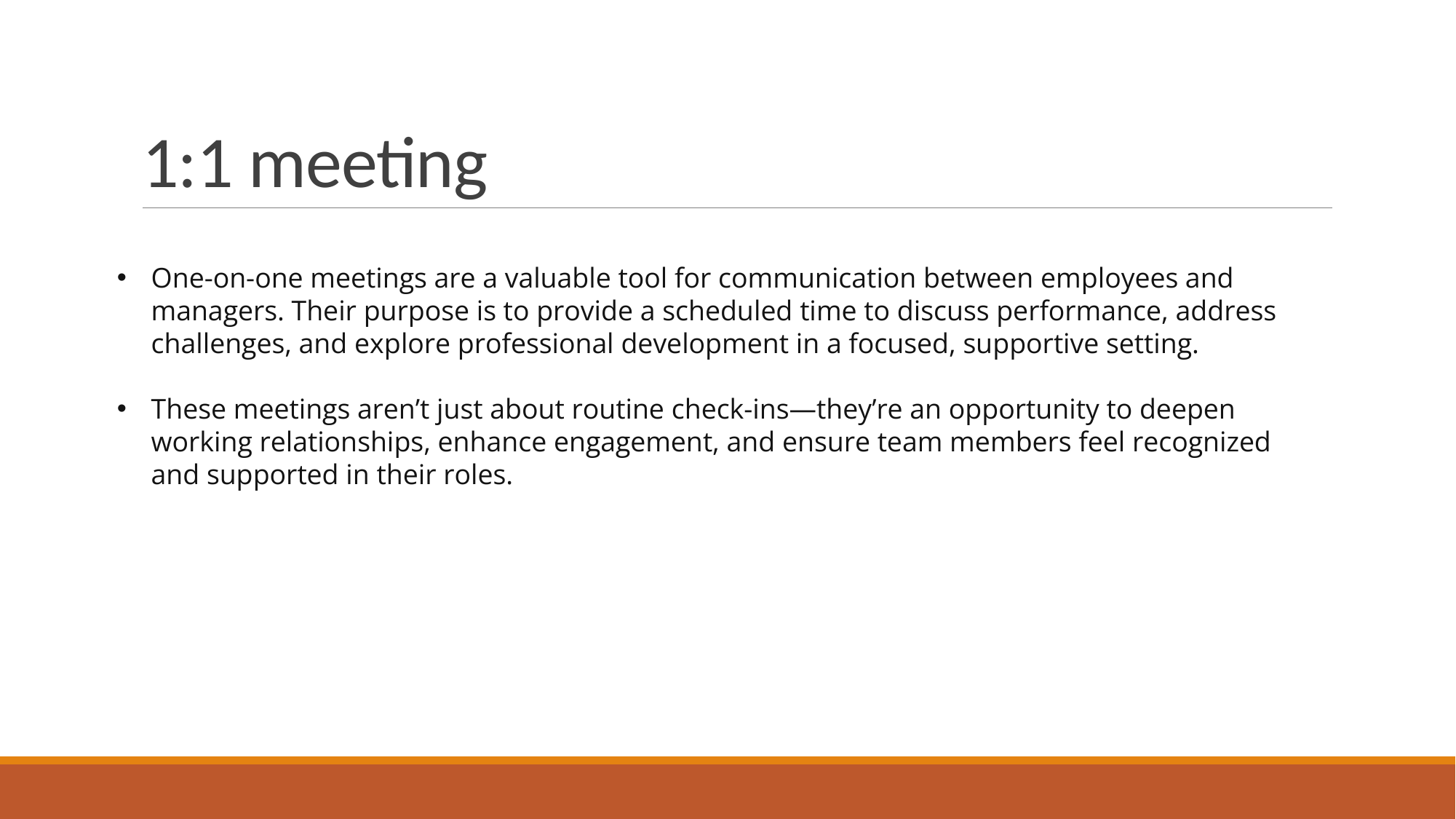

# 1:1 meeting
One-on-one meetings are a valuable tool for communication between employees and managers. Their purpose is to provide a scheduled time to discuss performance, address challenges, and explore professional development in a focused, supportive setting.

These meetings aren’t just about routine check-ins—they’re an opportunity to deepen working relationships, enhance engagement, and ensure team members feel recognized and supported in their roles.